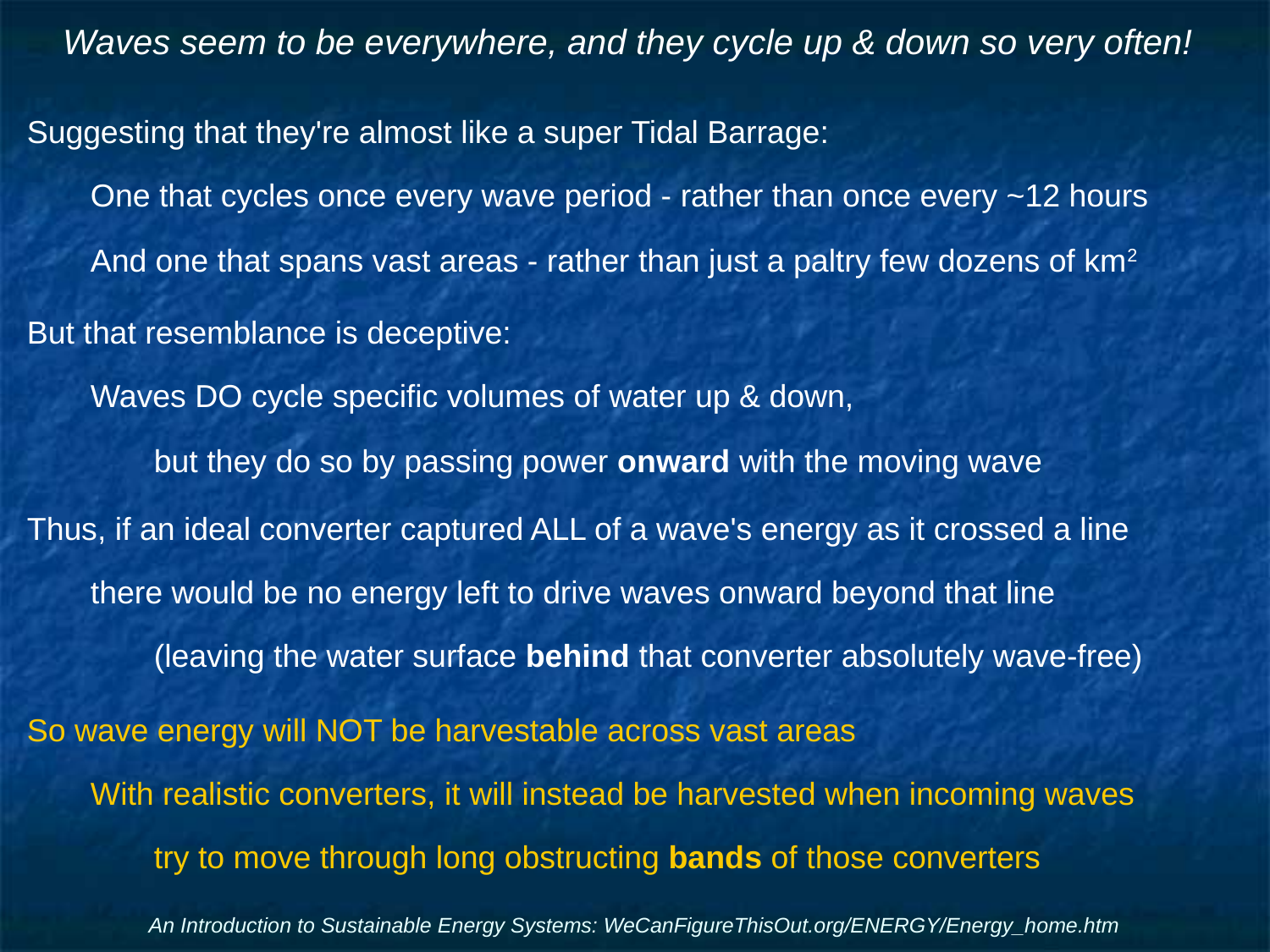

# Waves seem to be everywhere, and they cycle up & down so very often!
Suggesting that they're almost like a super Tidal Barrage:

One that cycles once every wave period - rather than once every ~12 hours

And one that spans vast areas - rather than just a paltry few dozens of km2

But that resemblance is deceptive:

Waves DO cycle specific volumes of water up & down,

but they do so by passing power onward with the moving wave

Thus, if an ideal converter captured ALL of a wave's energy as it crossed a line

there would be no energy left to drive waves onward beyond that line

(leaving the water surface behind that converter absolutely wave-free)

So wave energy will NOT be harvestable across vast areas

With realistic converters, it will instead be harvested when incoming waves

try to move through long obstructing bands of those converters
An Introduction to Sustainable Energy Systems: WeCanFigureThisOut.org/ENERGY/Energy_home.htm